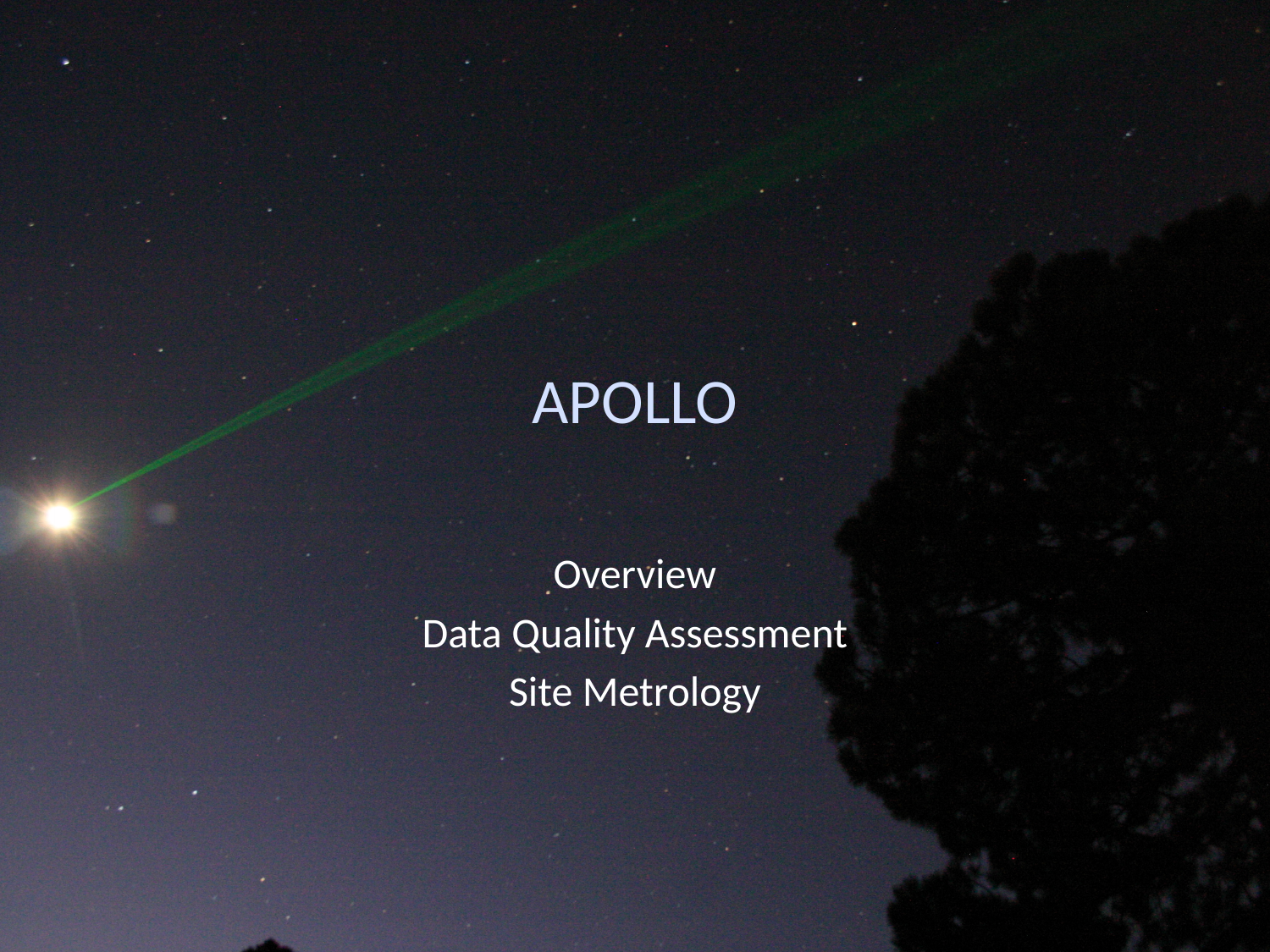

# APOLLO
Overview
Data Quality Assessment
Site Metrology